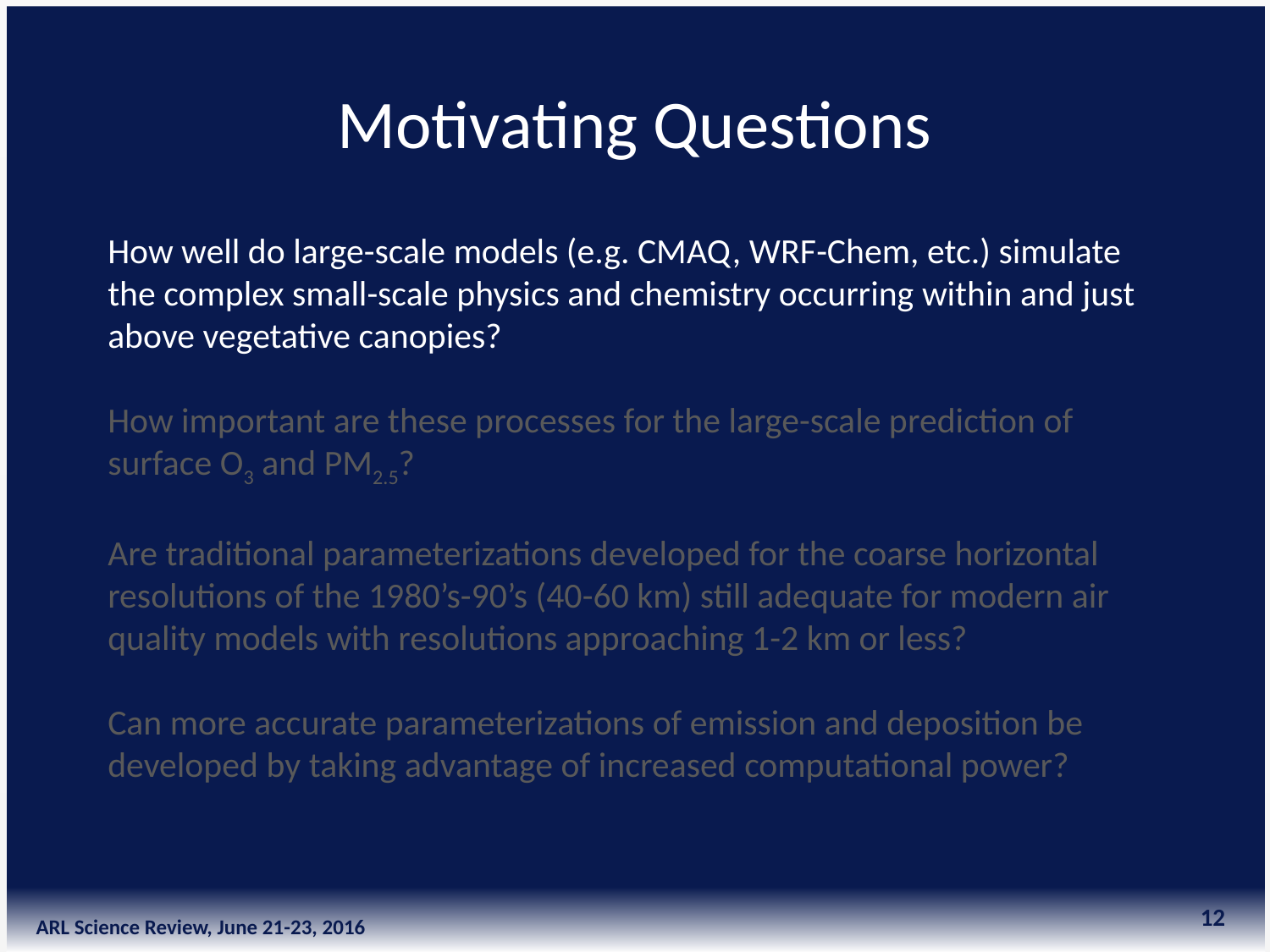

Motivating Questions
How well do large-scale models (e.g. CMAQ, WRF-Chem, etc.) simulate the complex small-scale physics and chemistry occurring within and just above vegetative canopies?

How important are these processes for the large-scale prediction of surface O3 and PM2.5?

Are traditional parameterizations developed for the coarse horizontal resolutions of the 1980’s-90’s (40-60 km) still adequate for modern air quality models with resolutions approaching 1-2 km or less?

Can more accurate parameterizations of emission and deposition be developed by taking advantage of increased computational power?
12

ARL Science Review, June 21-23, 2016